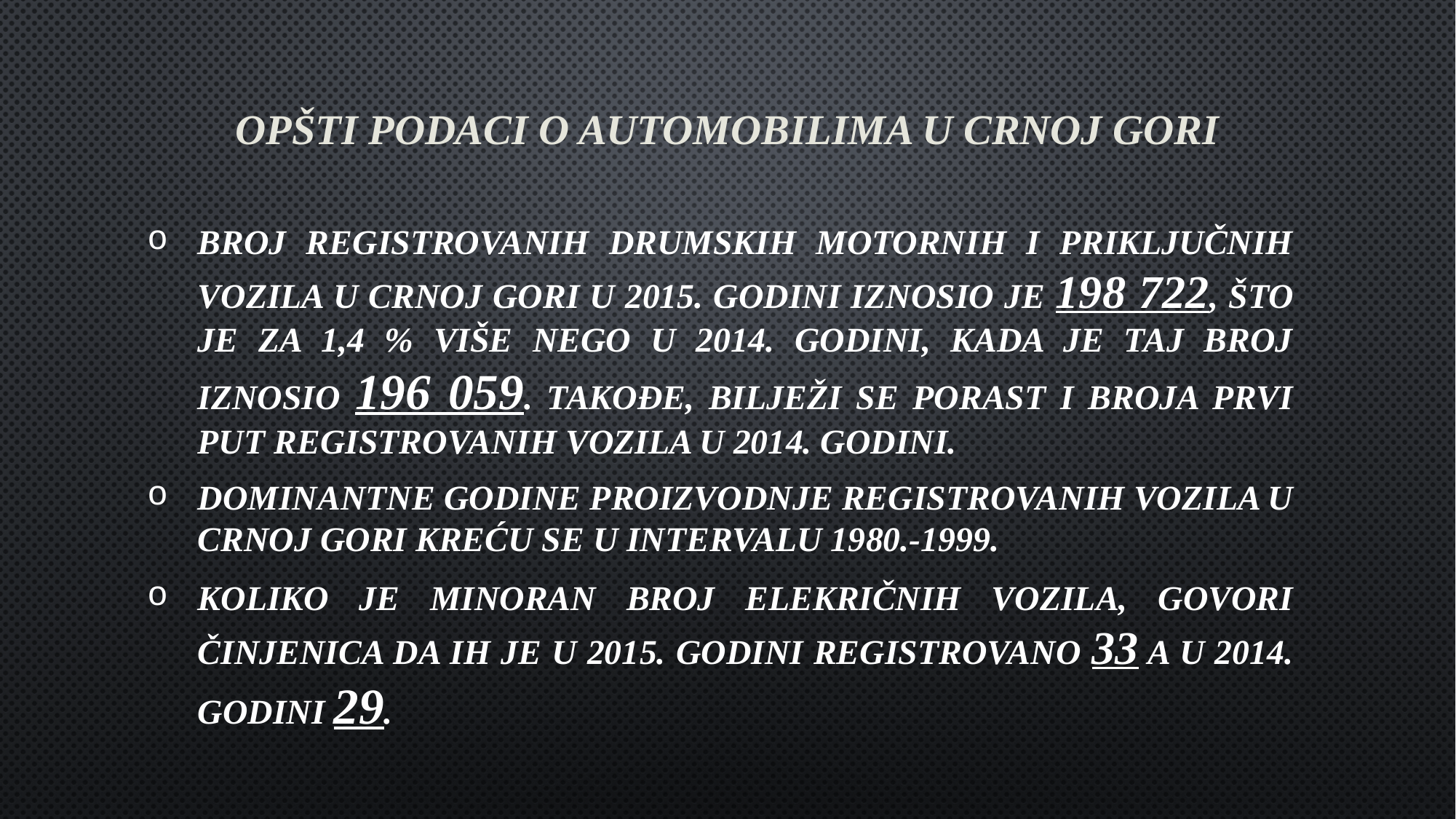

# OPŠTI PODACI O AUTOMOBILIMA U CRNOJ GORI
BROJ REGISTROVANIH DRUMSKIH MOTORNIH I PRIKLJUČNIH VOZILA U CRNOJ GORI U 2015. GODINI IZNOSIO JE 198 722, ŠTO JE ZA 1,4 % VIŠE NEGO U 2014. GODINI, KADA JE TAJ BROJ IZNOSIO 196 059. TAKOĐE, BILJEŽI SE PORAST I BROJA PRVI PUT REGISTROVANIH VOZILA U 2014. GODINI.
DOMINANTNE GODINE PROIZVODNJE REGISTROVANIH VOZILA U CRNOJ GORI KREĆU SE U INTERVALU 1980.-1999.
KOLIKO JE MINORAN BROJ ELEKRIČNIH VOZILA, GOVORI ČINJENICA DA IH JE U 2015. GODINI REGISTROVANO 33 A U 2014. GODINI 29.